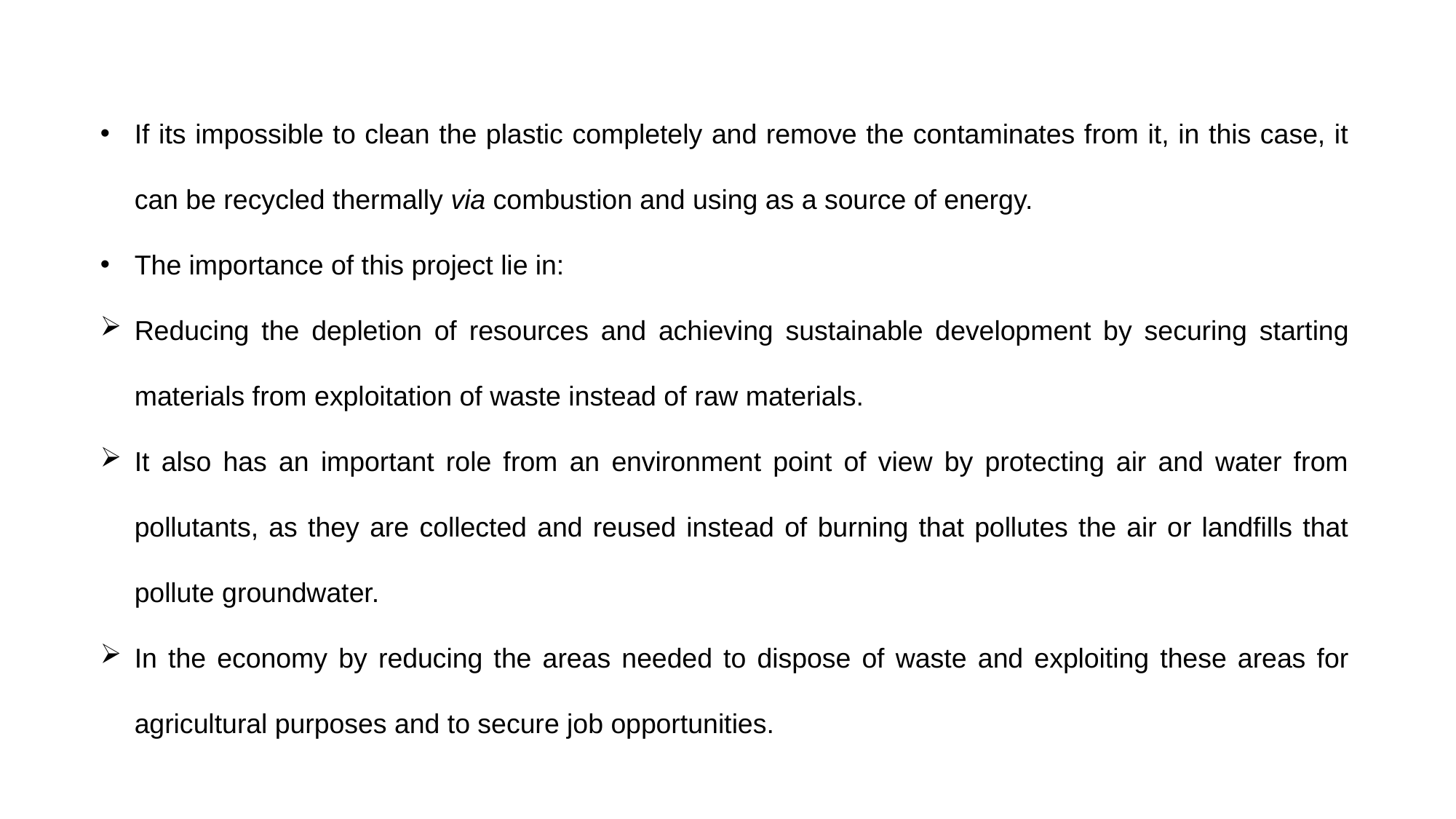

If its impossible to clean the plastic completely and remove the contaminates from it, in this case, it can be recycled thermally via combustion and using as a source of energy.
The importance of this project lie in:
Reducing the depletion of resources and achieving sustainable development by securing starting materials from exploitation of waste instead of raw materials.
It also has an important role from an environment point of view by protecting air and water from pollutants, as they are collected and reused instead of burning that pollutes the air or landfills that pollute groundwater.
In the economy by reducing the areas needed to dispose of waste and exploiting these areas for agricultural purposes and to secure job opportunities.